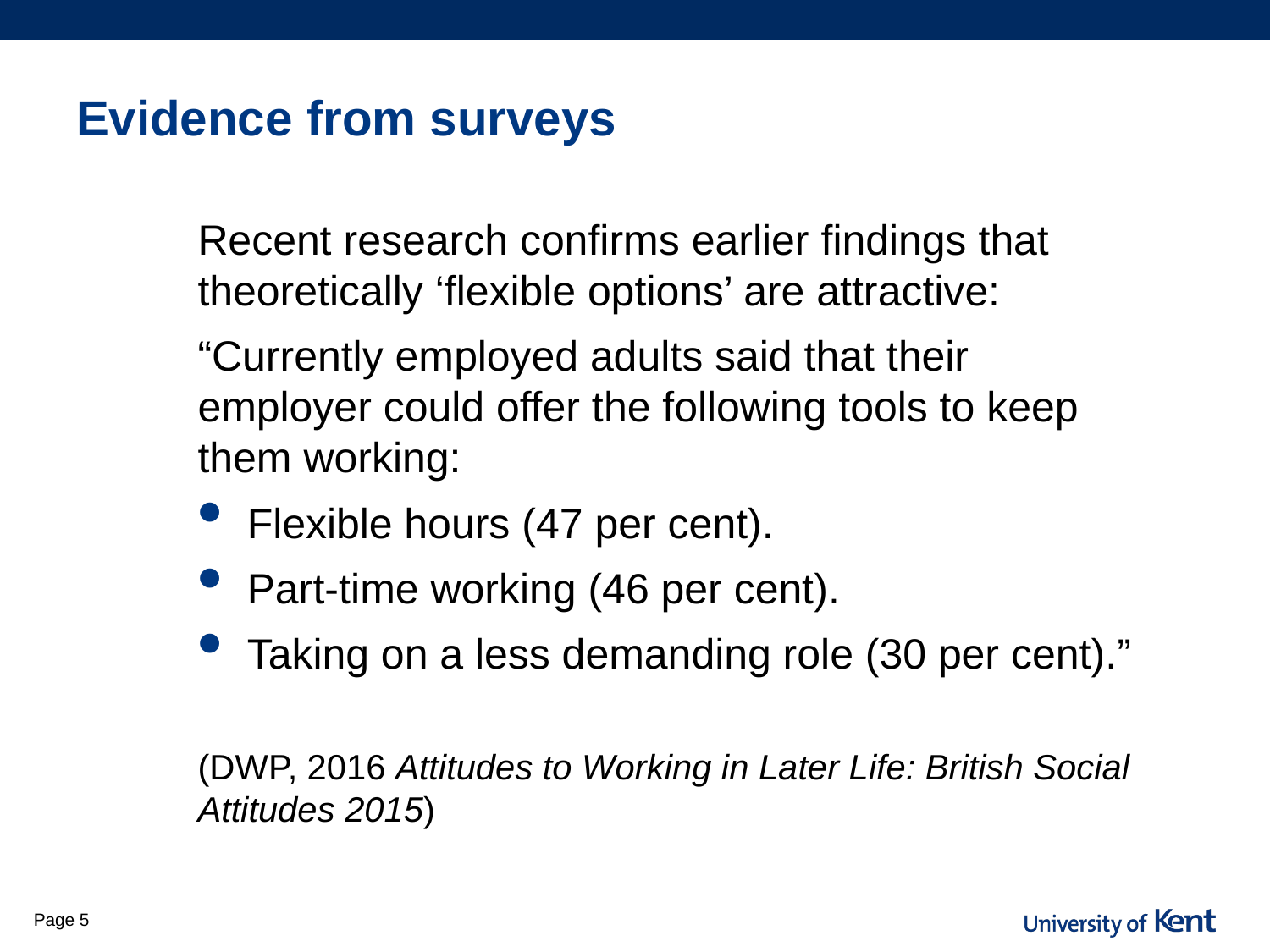

# Evidence from surveys
Recent research confirms earlier findings that theoretically ‘flexible options’ are attractive:
“Currently employed adults said that their employer could offer the following tools to keep them working:
Flexible hours (47 per cent).
Part-time working (46 per cent).
Taking on a less demanding role (30 per cent).”

(DWP, 2016 Attitudes to Working in Later Life: British Social Attitudes 2015)
Page 5